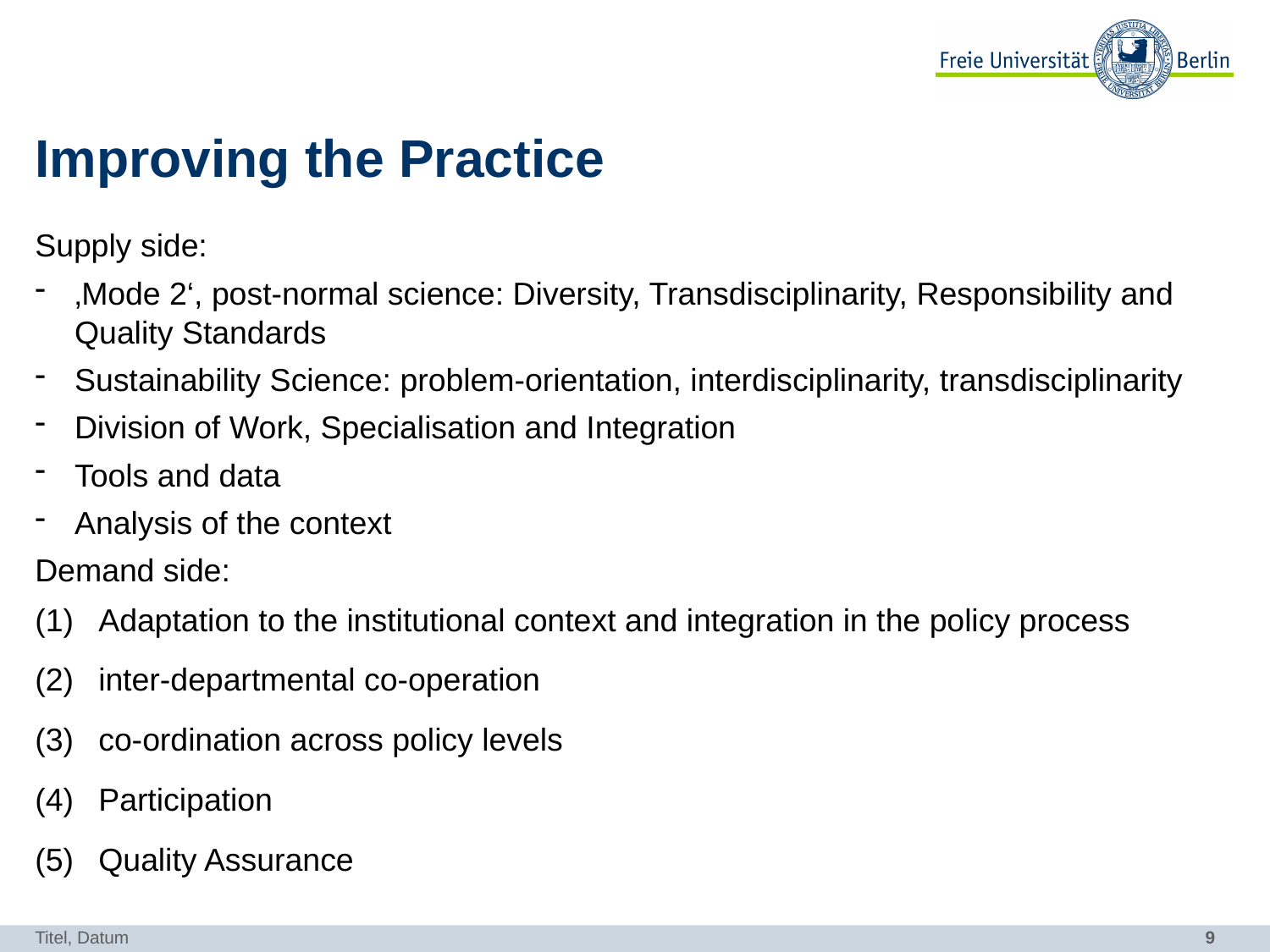

# Improving the Practice
Supply side:
‚Mode 2‘, post-normal science: Diversity, Transdisciplinarity, Responsibility and Quality Standards
Sustainability Science: problem-orientation, interdisciplinarity, transdisciplinarity
Division of Work, Specialisation and Integration
Tools and data
Analysis of the context
Demand side:
Adaptation to the institutional context and integration in the policy process
inter-departmental co-operation
co-ordination across policy levels
Participation
Quality Assurance

Titel, Datum